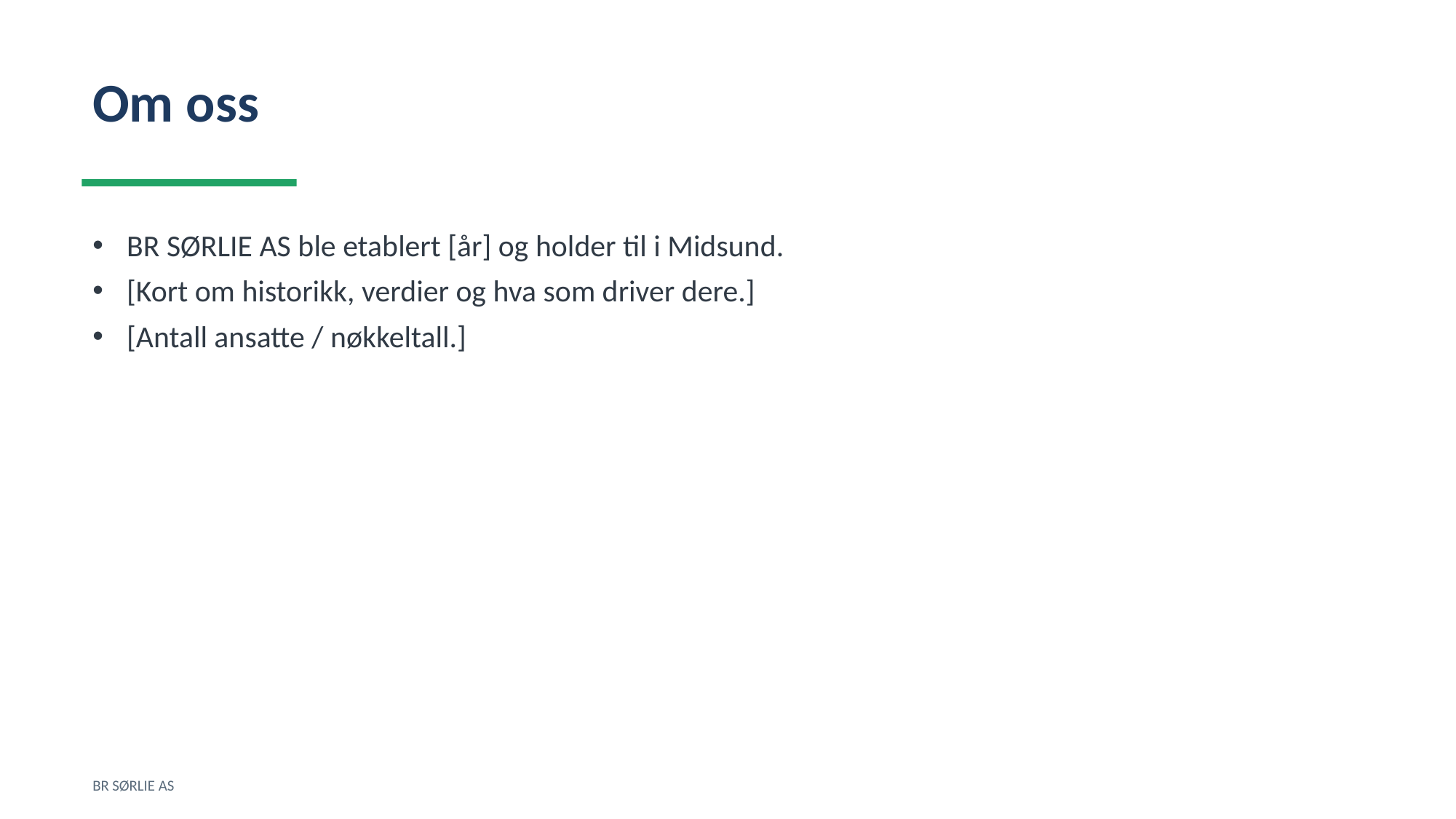

Om oss

BR SØRLIE AS ble etablert [år] og holder til i Midsund.
[Kort om historikk, verdier og hva som driver dere.]
[Antall ansatte / nøkkeltall.]
BR SØRLIE AS